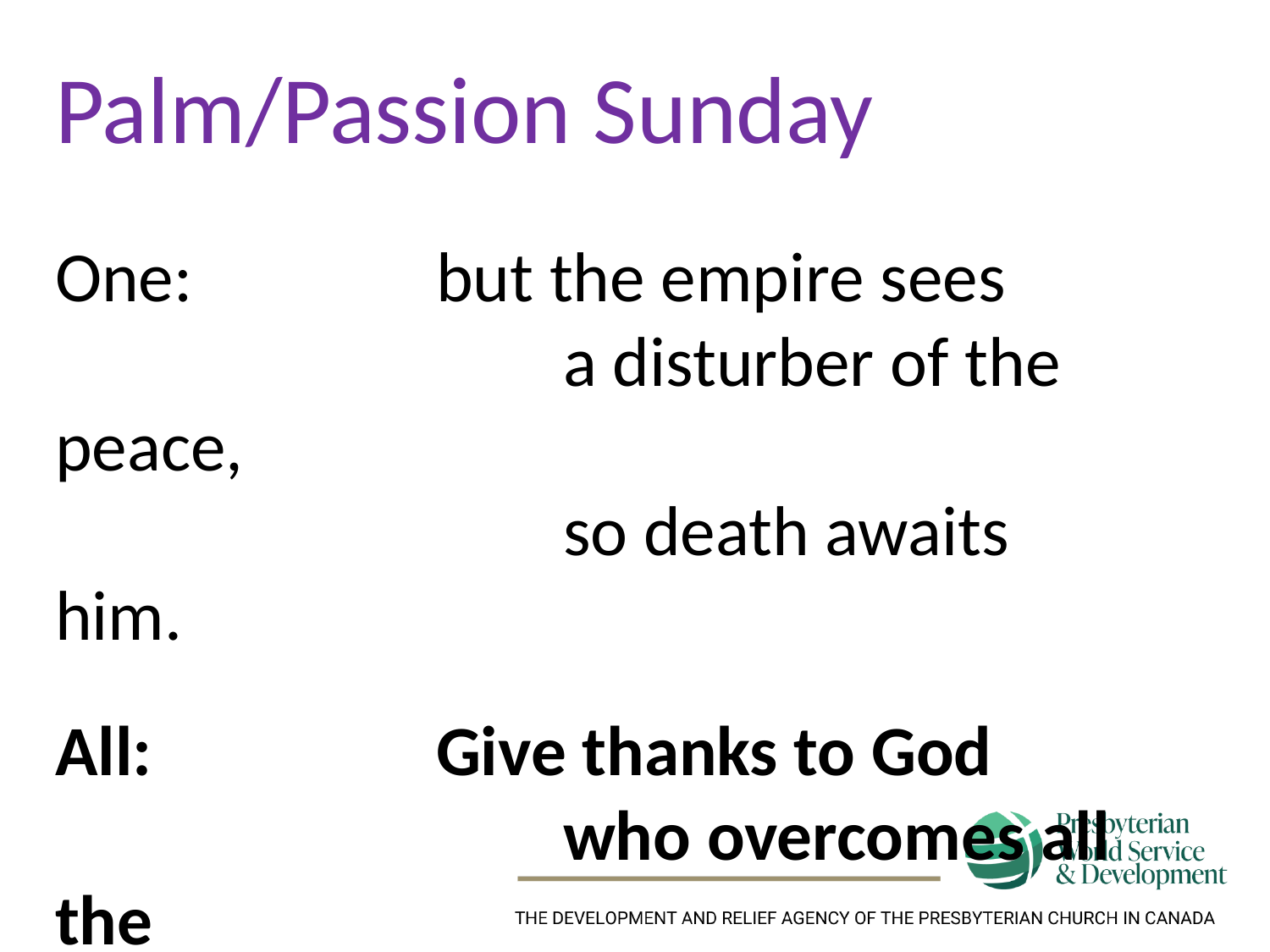

Palm/Passion Sunday
One:		but the empire sees
				a disturber of the peace,
				so death awaits him.

All:			Give thanks to God
				who overcomes all the 							powers of death!